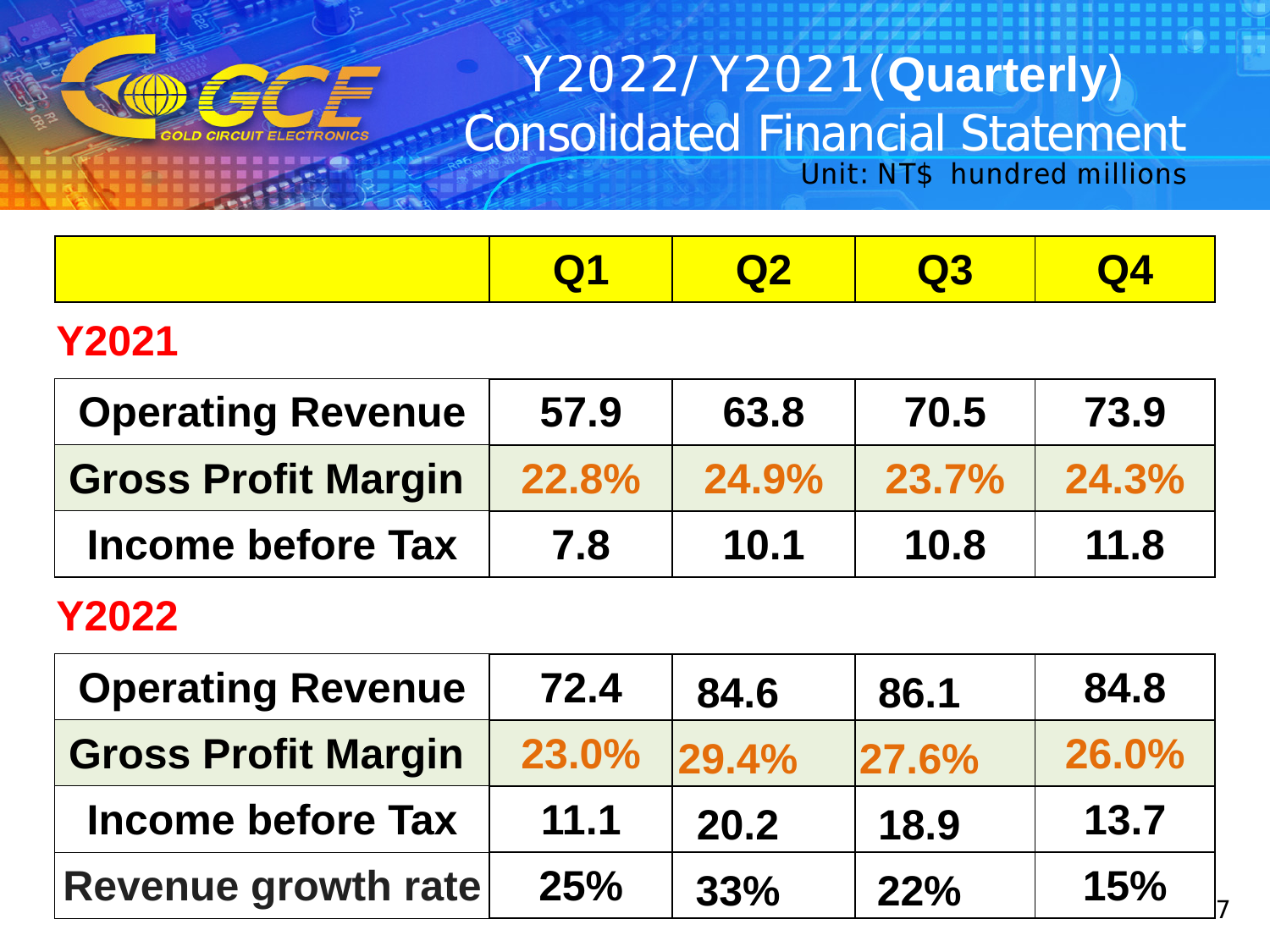

Y2022/Y2021(Quarterly)
Consolidated Financial Statement
          Unit: NT$  hundred millions

|  | Q1 | Q2 | Q3 | Q4 |
| --- | --- | --- | --- | --- |
| Y2021 |  |  |  |  |
| Operating Revenue | 57.9 | 63.8 | 70.5 | 73.9 |
| Gross Profit Margin | 22.8% | 24.9% | 23.7% | 24.3% |
| Income before Tax | 7.8 | 10.1 | 10.8 | 11.8 |
| Y2022 |  |  |  |  |
| Operating Revenue | 72.4 | 84.6 | 86.1 | 84.8 |
| Gross Profit Margin | 23.0% | 29.4% | 27.6% | 26.0% |
| Income before Tax | 11.1 | 20.2 | 18.9 | 13.7 |
| Revenue growth rate | 25% | 33% | 22% | 15% |

7